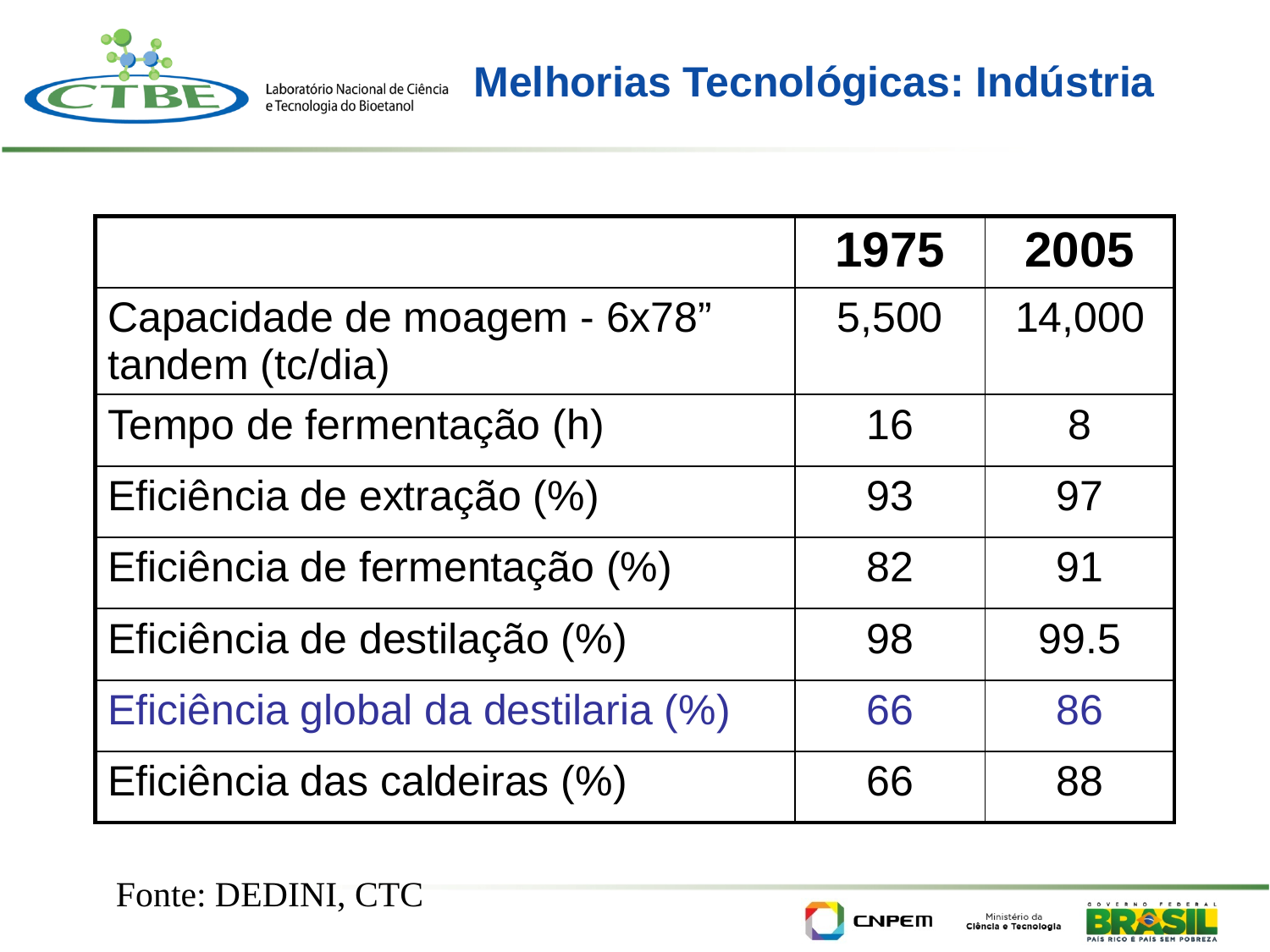

# Melhorias Tecnológicas: Indústria
|  | 1975 | 2005 |
| --- | --- | --- |
| Capacidade de moagem - 6x78” tandem (tc/dia) | 5,500 | 14,000 |
| Tempo de fermentação (h) | 16 | 8 |
| Eficiência de extração (%) | 93 | 97 |
| Eficiência de fermentação (%) | 82 | 91 |
| Eficiência de destilação (%) | 98 | 99.5 |
| Eficiência global da destilaria (%) | 66 | 86 |
| Eficiência das caldeiras (%) | 66 | 88 |
Fonte: DEDINI, CTC